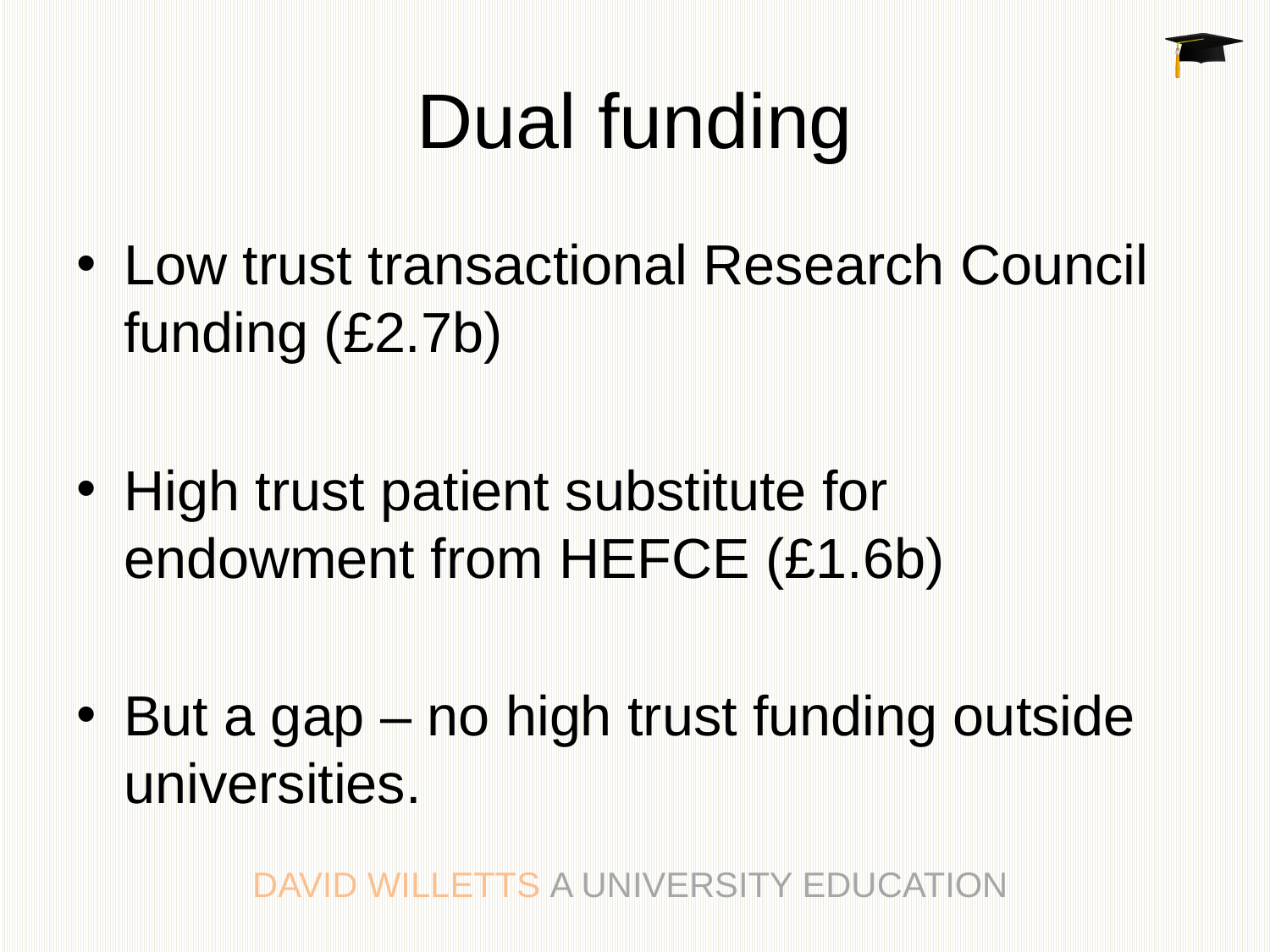

# Dual funding
Low trust transactional Research Council funding (£2.7b)

High trust patient substitute for endowment from HEFCE (£1.6b)

But a gap – no high trust funding outside universities.